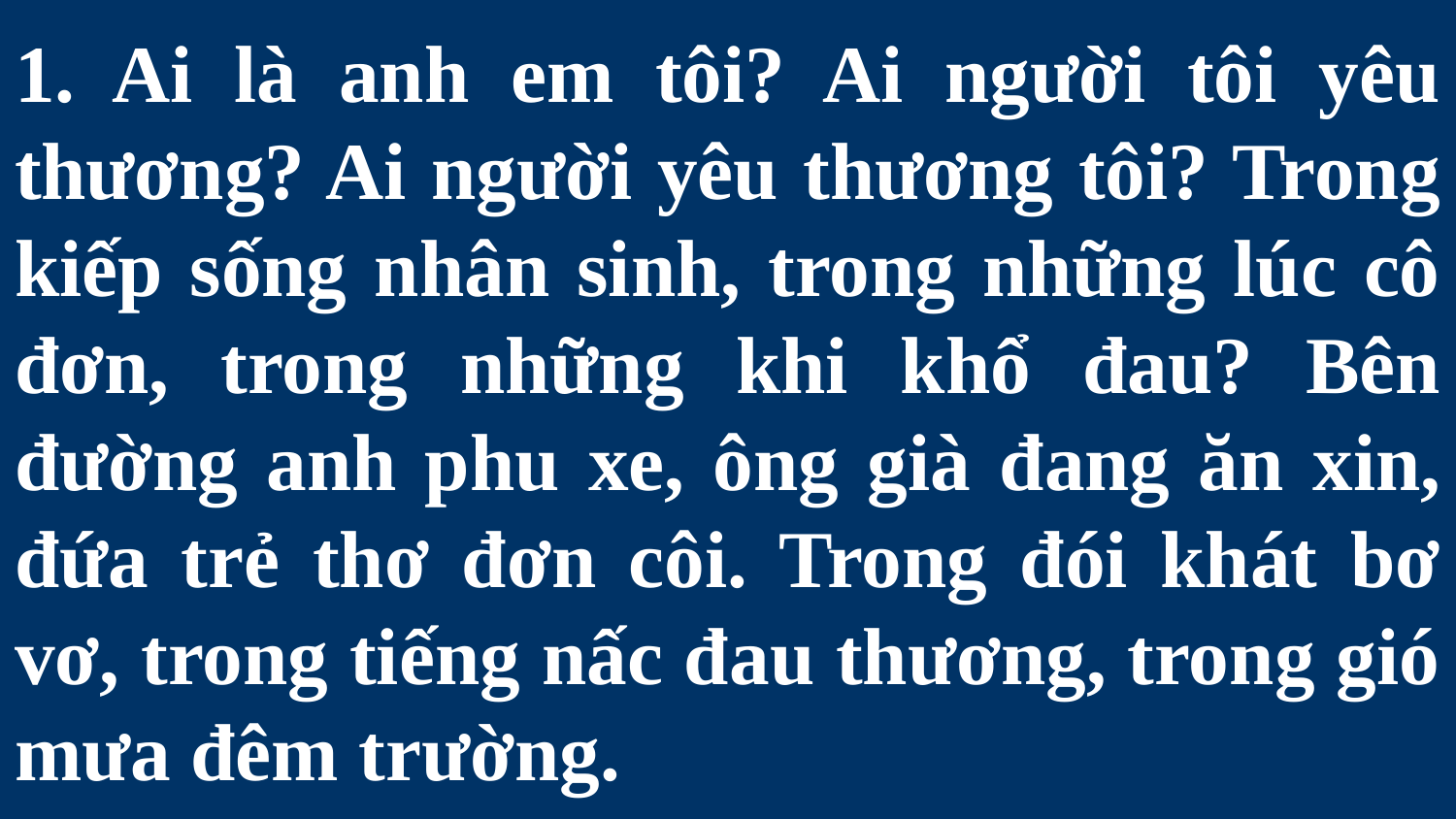

# 1. Ai là anh em tôi? Ai người tôi yêu thương? Ai người yêu thương tôi? Trong kiếp sống nhân sinh, trong những lúc cô đơn, trong những khi khổ đau? Bên đường anh phu xe, ông già đang ăn xin, đứa trẻ thơ đơn côi. Trong đói khát bơ vơ, trong tiếng nấc đau thương, trong gió mưa đêm trường.